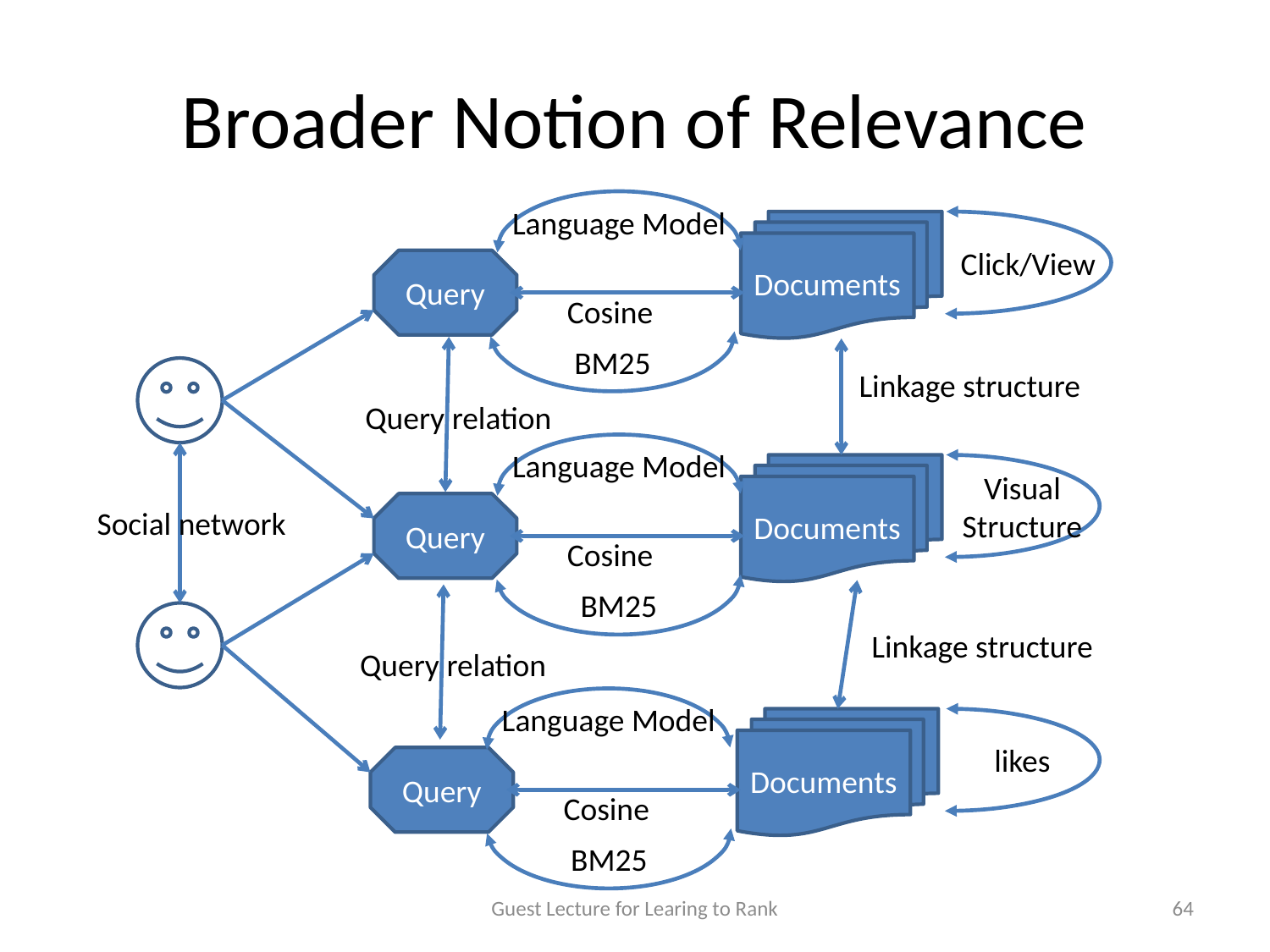

# Broader Notion of Relevance
Language Model
Documents
Query
BM25
Cosine
Click/View

Social network

Query relation
Linkage structure
Language Model
Documents
Visual Structure
Query
BM25
Cosine
Linkage structure
Query relation
Language Model
Documents
Query
BM25
Cosine
likes
Guest Lecture for Learing to Rank
64